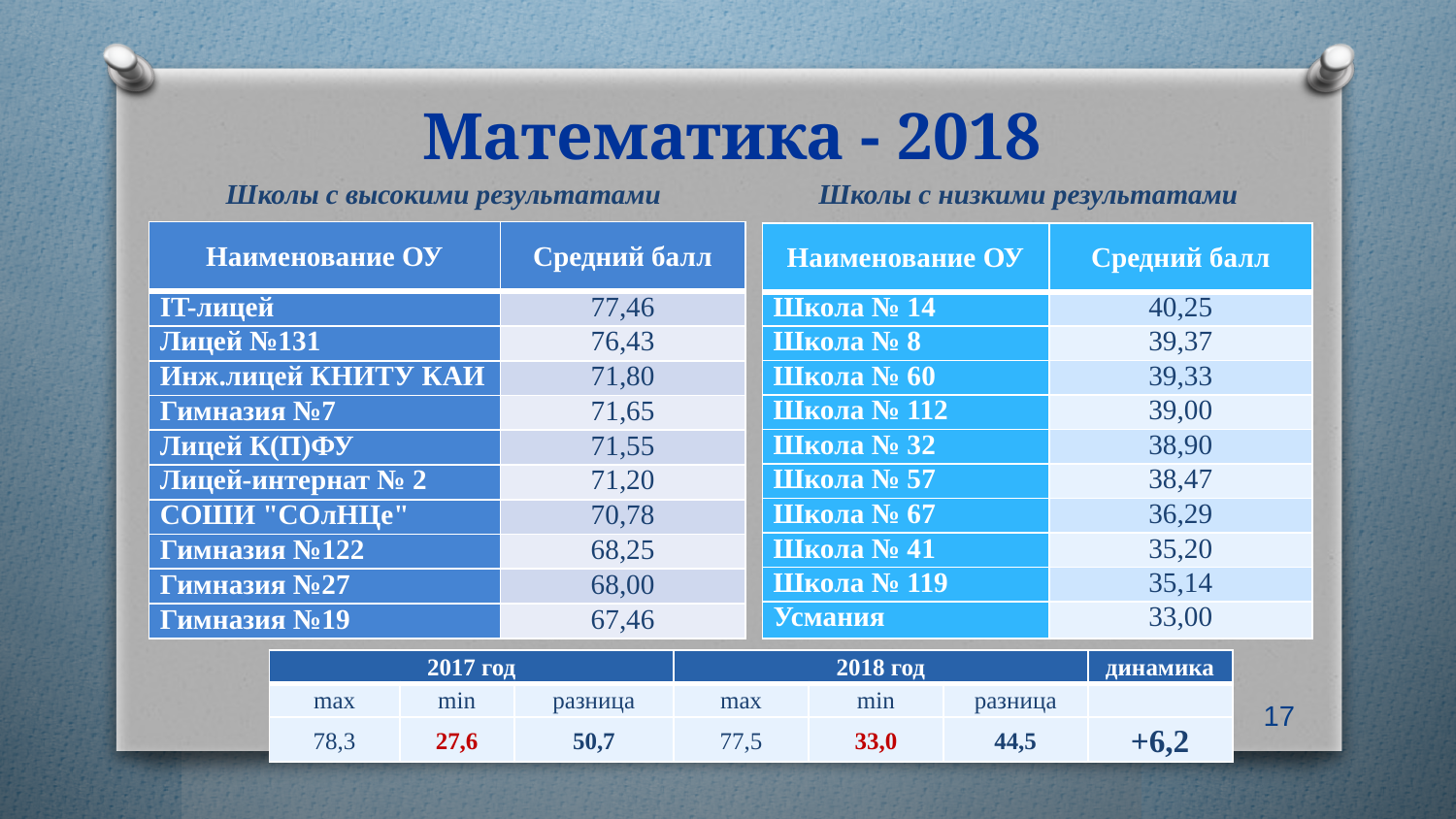

# Математика - 2018
Школы с высокими результатами
Школы с низкими результатами
| Наименование ОУ | Средний балл |
| --- | --- |
| IT-лицей | 77,46 |
| Лицей №131 | 76,43 |
| Инж.лицей КНИТУ КАИ | 71,80 |
| Гимназия №7 | 71,65 |
| Лицей К(П)ФУ | 71,55 |
| Лицей-интернат № 2 | 71,20 |
| СОШИ "СОлНЦе" | 70,78 |
| Гимназия №122 | 68,25 |
| Гимназия №27 | 68,00 |
| Гимназия №19 | 67,46 |
| Наименование ОУ | Средний балл |
| --- | --- |
| Школа № 14 | 40,25 |
| Школа № 8 | 39,37 |
| Школа № 60 | 39,33 |
| Школа № 112 | 39,00 |
| Школа № 32 | 38,90 |
| Школа № 57 | 38,47 |
| Школа № 67 | 36,29 |
| Школа № 41 | 35,20 |
| Школа № 119 | 35,14 |
| Усмания | 33,00 |
| 2017 год |  |  | 2018 год |  |  | динамика |
| --- | --- | --- | --- | --- | --- | --- |
| max | min | разница | max | min | разница |  |
| 78,3 | 27,6 | 50,7 | 77,5 | 33,0 | 44,5 | +6,2 |
17